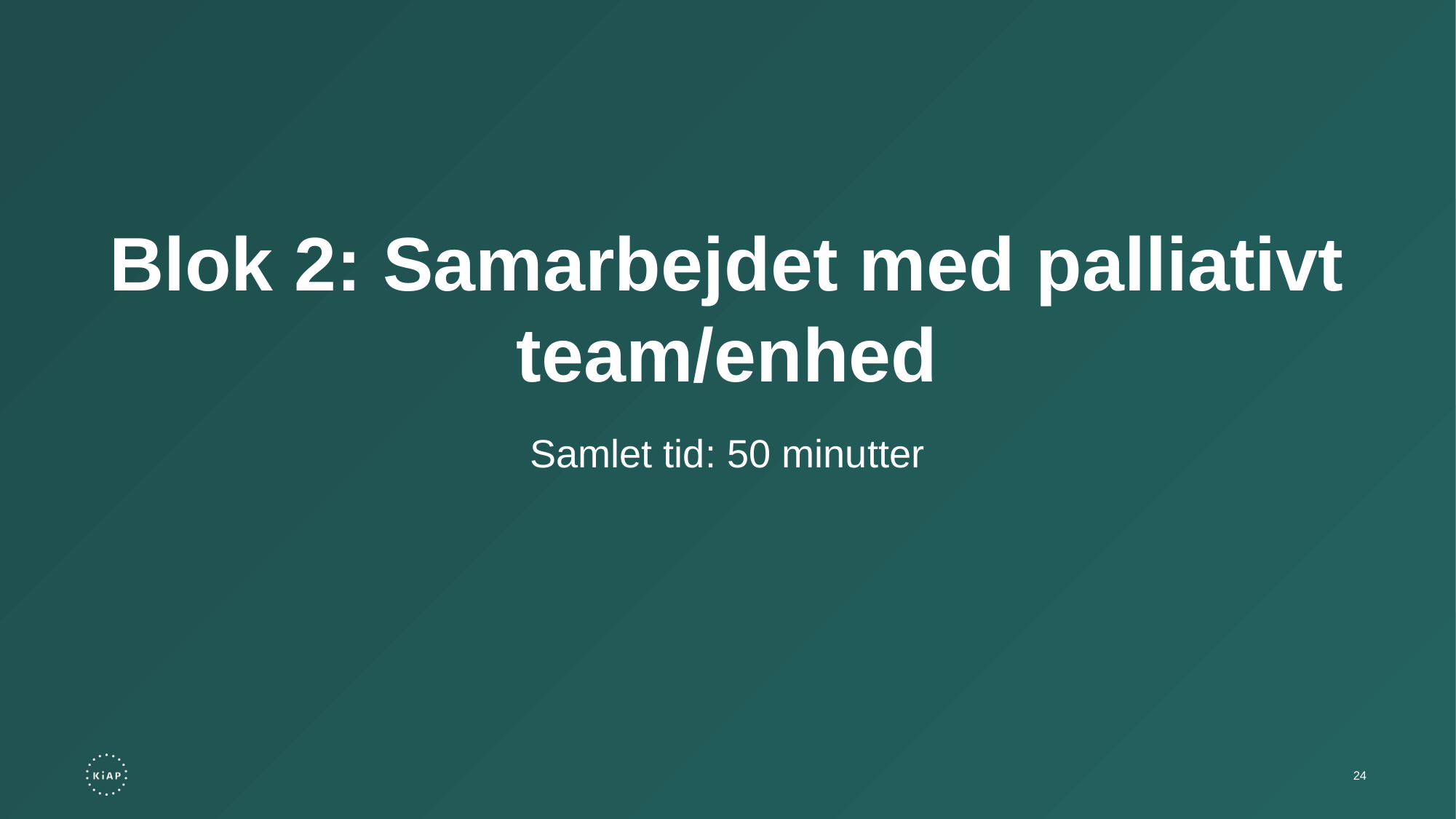

Blok 2: Samarbejdet med palliativt team/enhed
Samlet tid: 50 minutter